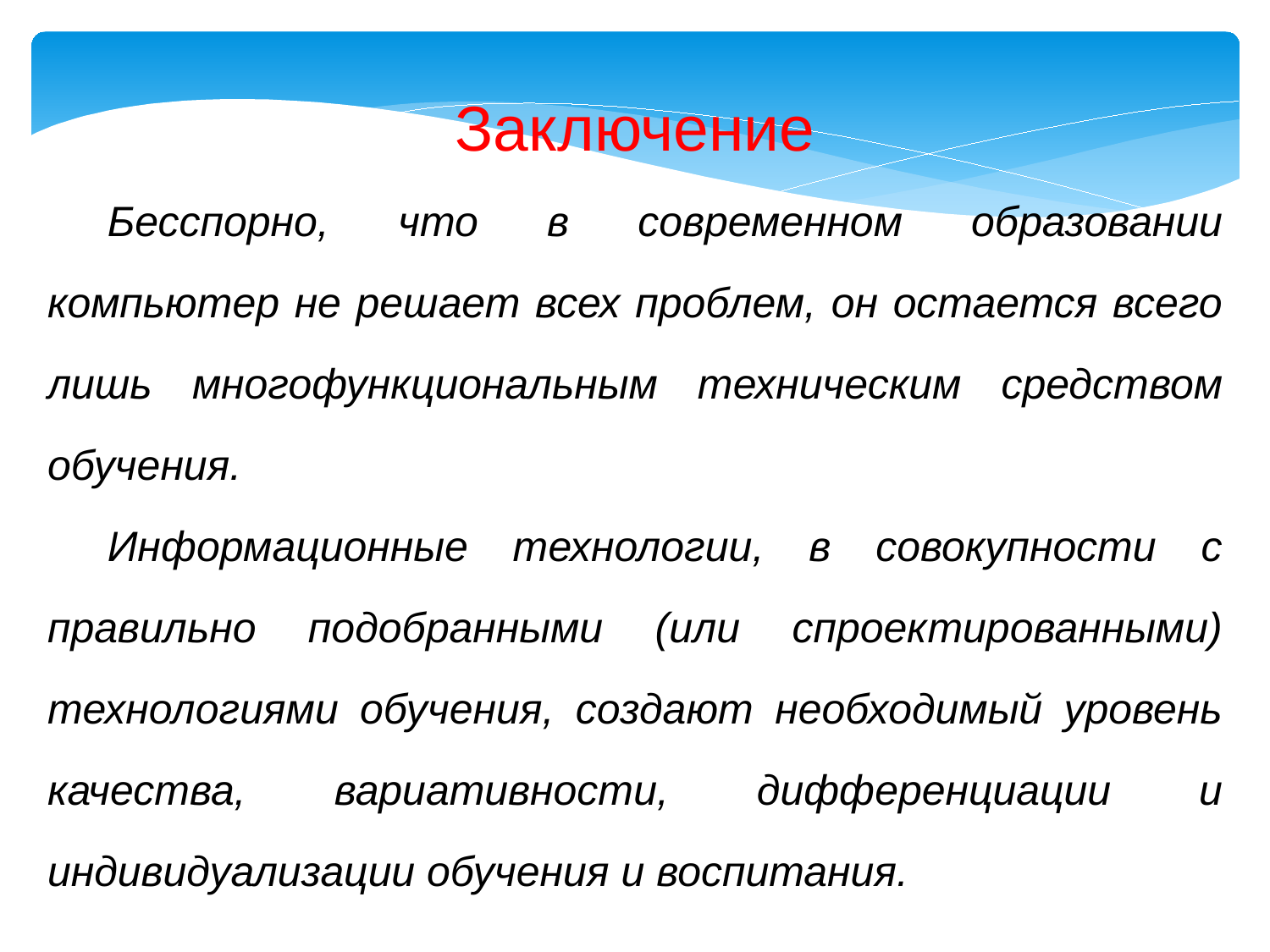

Заключение
Бесспорно, что в современном образовании компьютер не решает всех проблем, он остается всего лишь многофункциональным техническим средством обучения.
Информационные технологии, в совокупности с правильно подобранными (или спроектированными) технологиями обучения, создают необходимый уровень качества, вариативности, дифференциации и индивидуализации обучения и воспитания.